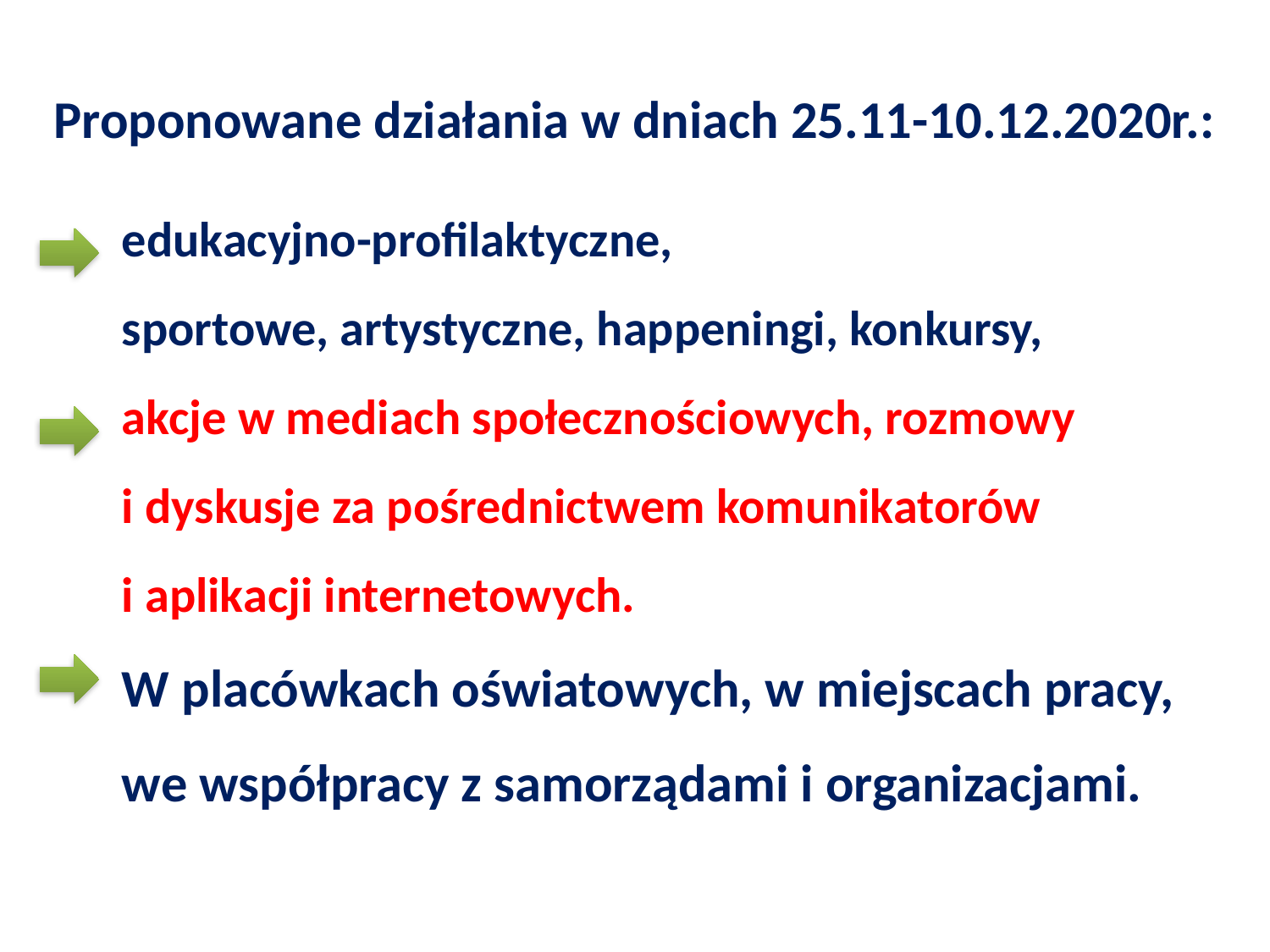

# Proponowane działania w dniach 25.11-10.12.2020r.:
edukacyjno-profilaktyczne,
sportowe, artystyczne, happeningi, konkursy,
akcje w mediach społecznościowych, rozmowy
i dyskusje za pośrednictwem komunikatorów
i aplikacji internetowych.
W placówkach oświatowych, w miejscach pracy,
we współpracy z samorządami i organizacjami.